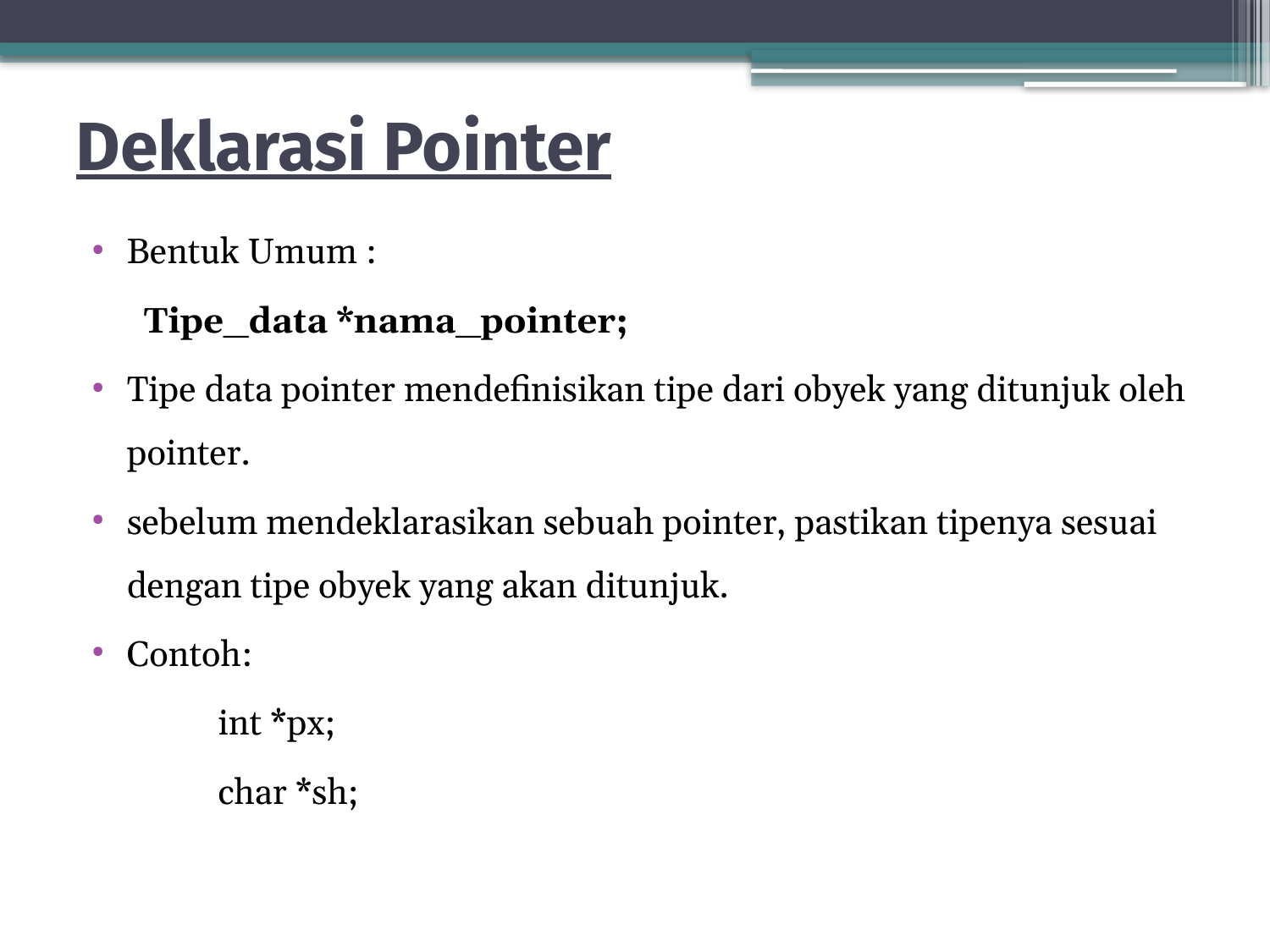

# Deklarasi Pointer
Bentuk Umum :
      Tipe_data *nama_pointer;
Tipe data pointer mendefinisikan tipe dari obyek yang ditunjuk oleh pointer.
sebelum mendeklarasikan sebuah pointer, pastikan tipenya sesuai dengan tipe obyek yang akan ditunjuk.
Contoh:
 	int *px;
 	char *sh;